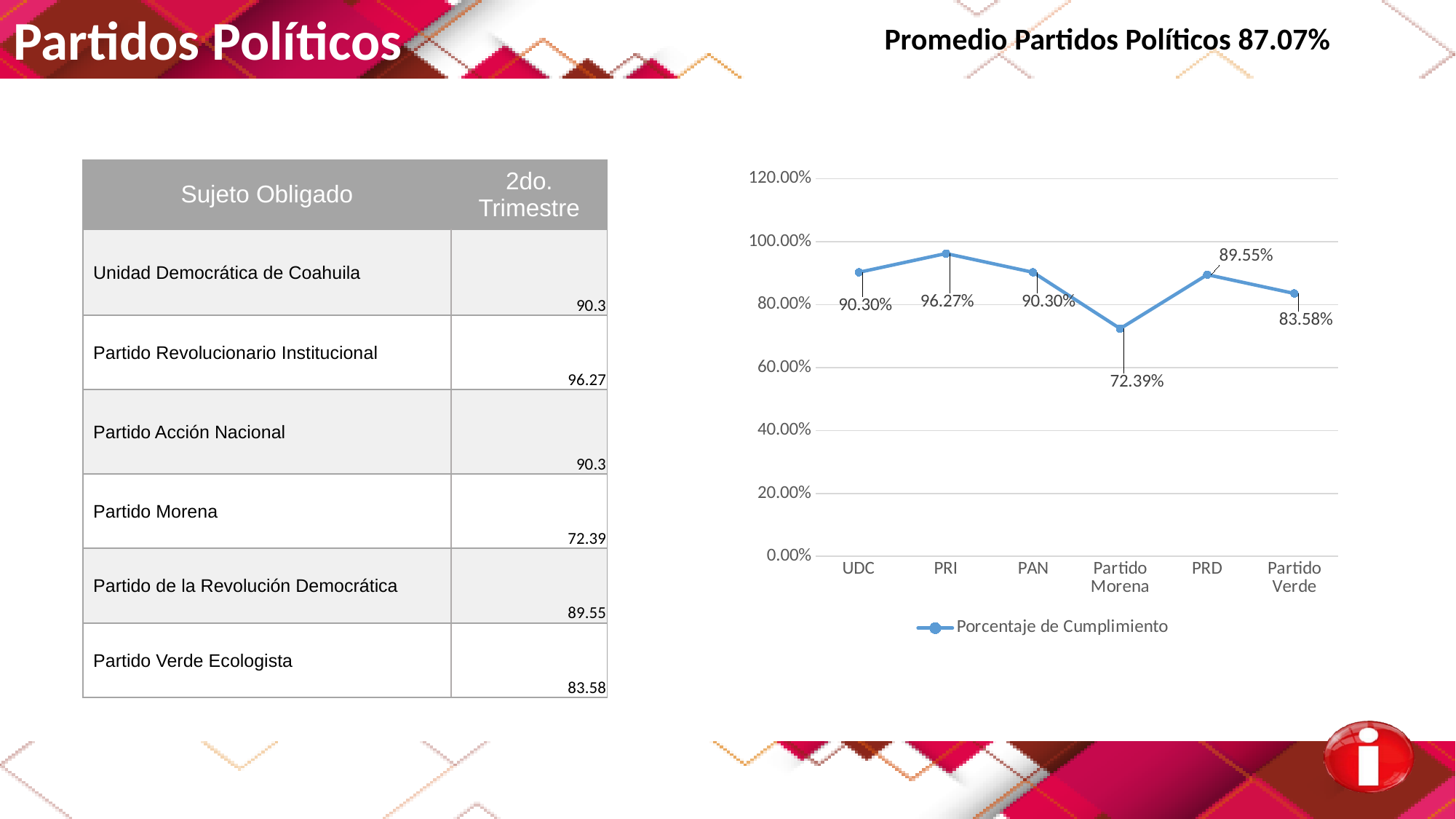

Partidos Políticos
Promedio Partidos Políticos 87.07%
| Sujeto Obligado | 2do. Trimestre |
| --- | --- |
| Unidad Democrática de Coahuila | 90.3 |
| Partido Revolucionario Institucional | 96.27 |
| Partido Acción Nacional | 90.3 |
| Partido Morena | 72.39 |
| Partido de la Revolución Democrática | 89.55 |
| Partido Verde Ecologista | 83.58 |

### Chart

| Category | Porcentaje de Cumplimiento |
|---|---|
| UDC | 0.903 |
| PRI | 0.9627 |
| PAN | 0.903 |
| Partido Morena | 0.7239 |
| PRD | 0.8955 |
| Partido Verde | 0.8358 |